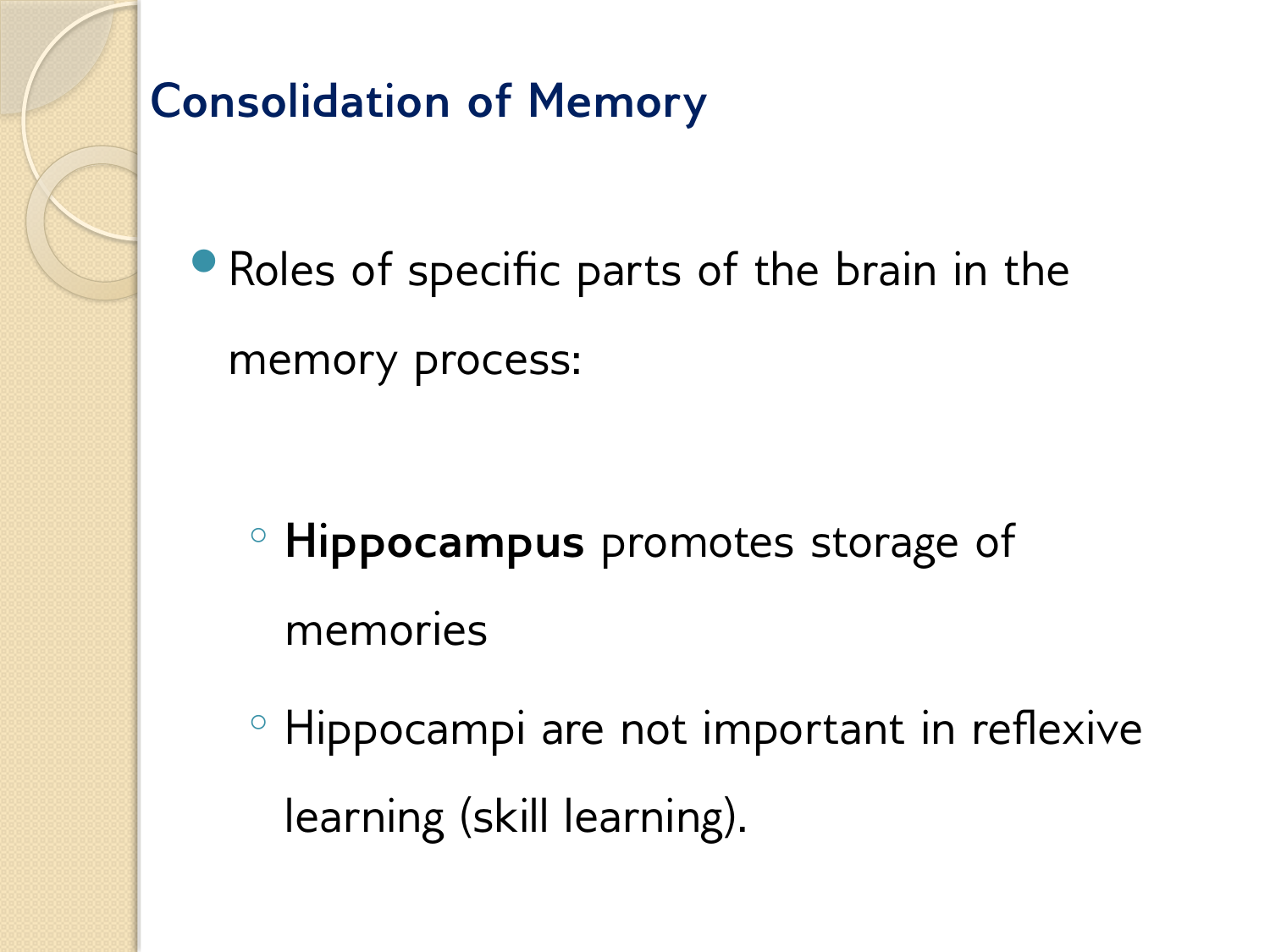

Consolidation of Memory

Roles of specific parts of the brain in the memory process:

Hippocampus promotes storage of memories
Hippocampi are not important in reflexive learning (skill learning).